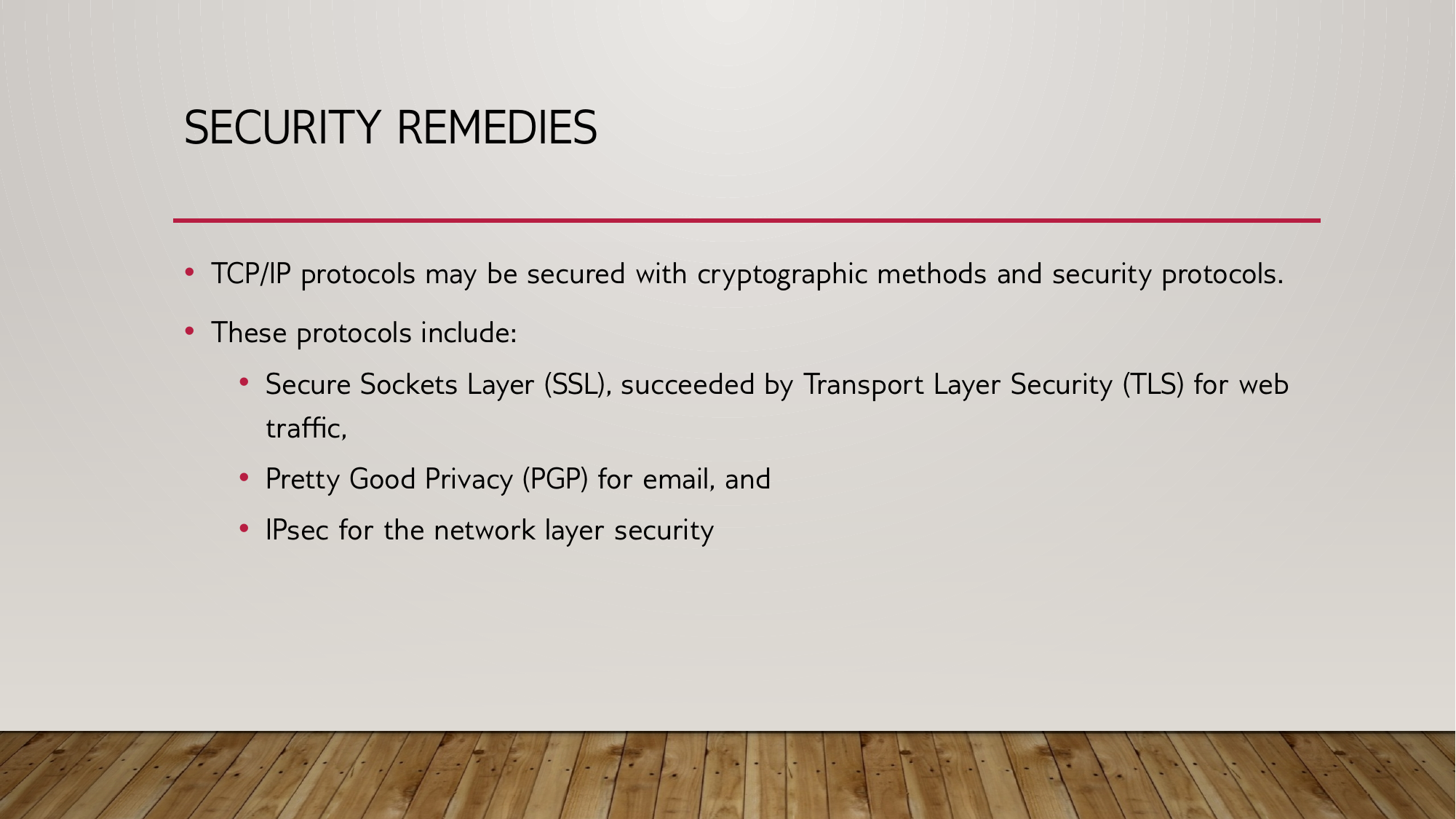

# Security Remedies
TCP/IP protocols may be secured with cryptographic methods and security protocols.
These protocols include:
Secure Sockets Layer (SSL), succeeded by Transport Layer Security (TLS) for web traﬃc,
Pretty Good Privacy (PGP) for email, and
IPsec for the network layer security